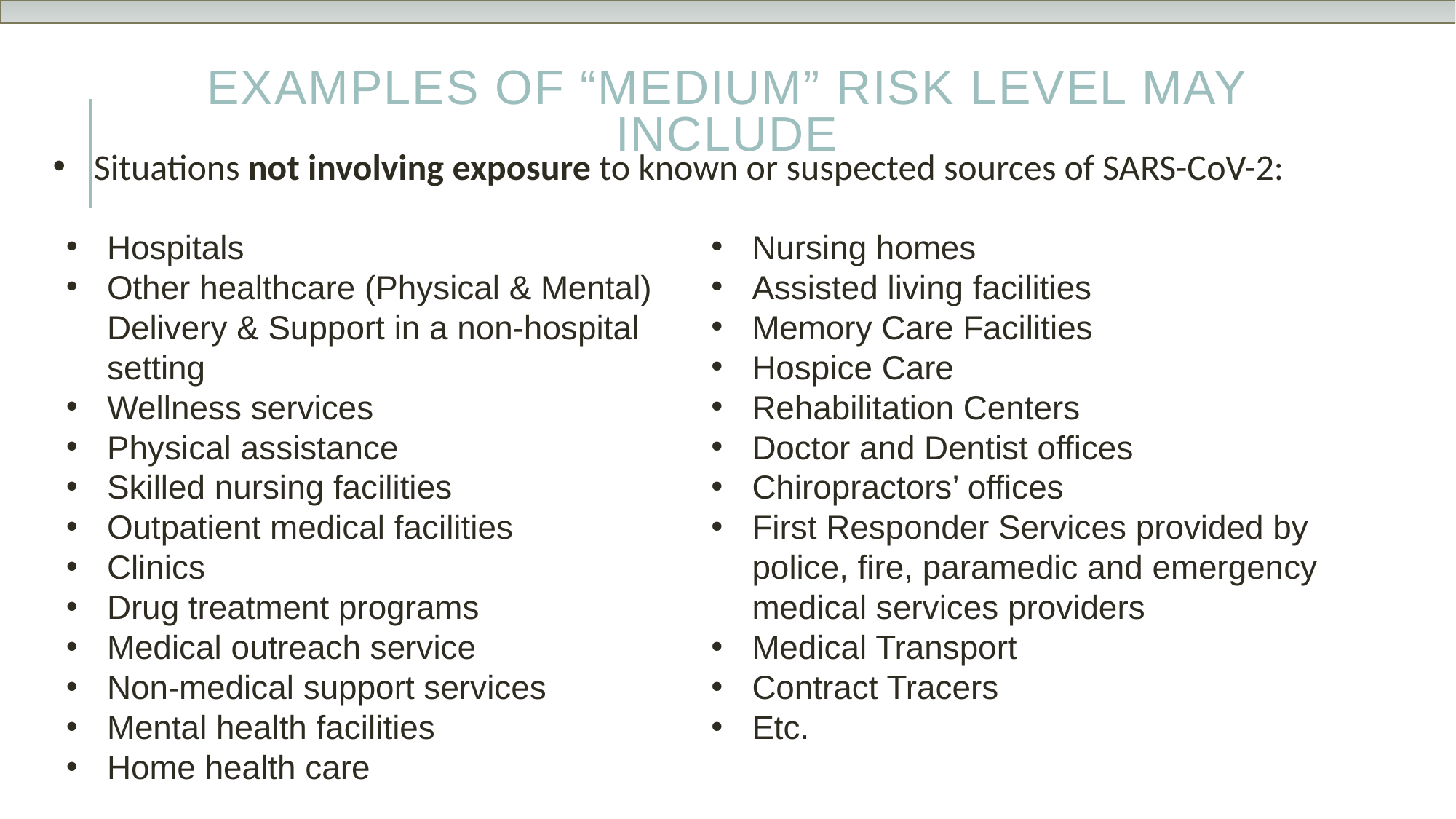

# Examples of “Medium” risk level may include
Situations not involving exposure to known or suspected sources of SARS-CoV-2:
Hospitals
Other healthcare (Physical & Mental) Delivery & Support in a non-hospital setting
Wellness services
Physical assistance
Skilled nursing facilities
Outpatient medical facilities
Clinics
Drug treatment programs
Medical outreach service
Non-medical support services
Mental health facilities
Home health care
Nursing homes
Assisted living facilities
Memory Care Facilities
Hospice Care
Rehabilitation Centers
Doctor and Dentist offices
Chiropractors’ offices
First Responder Services provided by police, fire, paramedic and emergency medical services providers
Medical Transport
Contract Tracers
Etc.